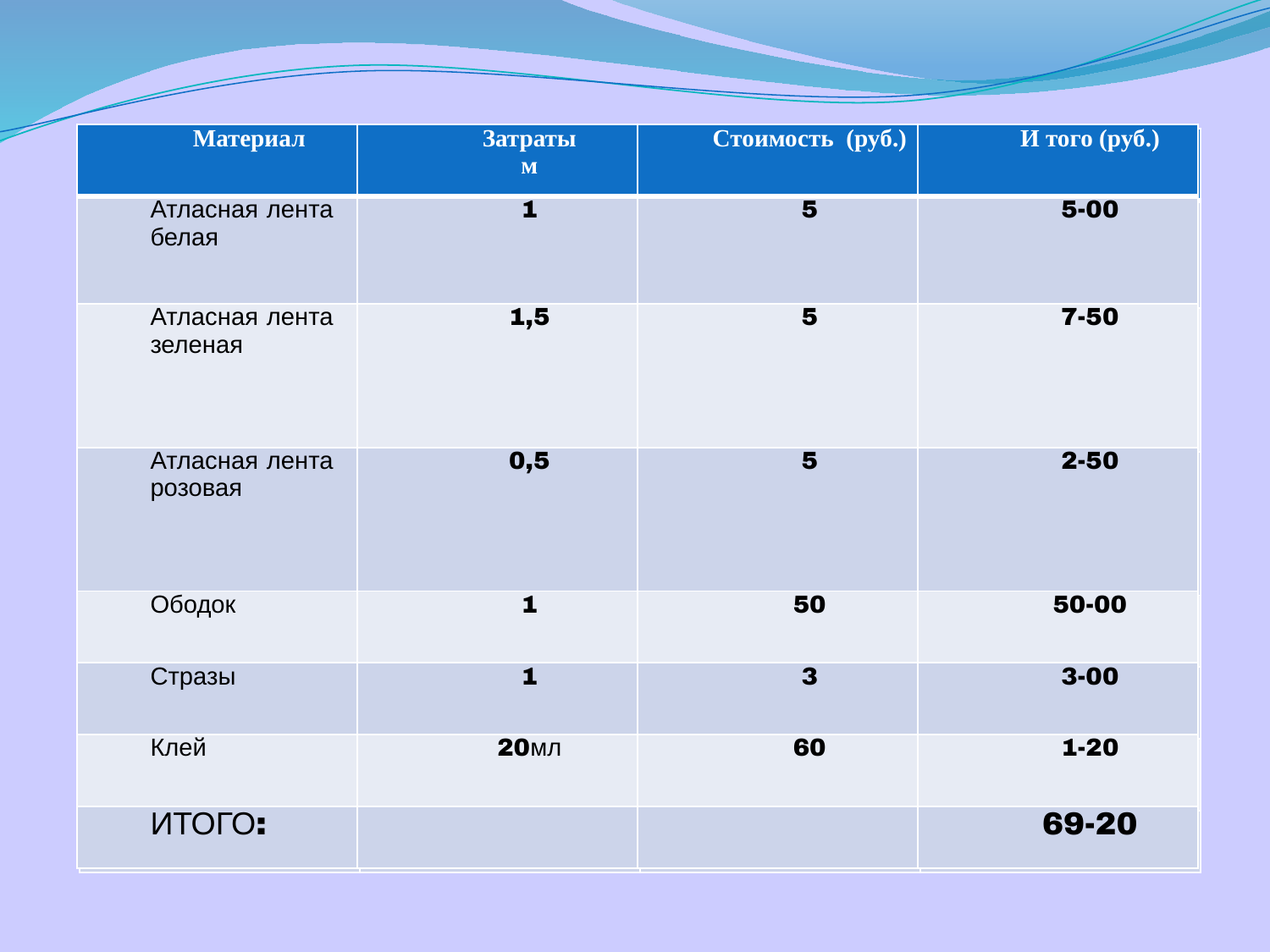

| Материал | Затраты м | Стоимость (руб.) | И того (руб.) |
| --- | --- | --- | --- |
| Атласная лента белая | 1 | 5 | 5-00 |
| Атласная лента зеленая | 1,5 | 5 | 7-50 |
| Атласная лента розовая | 0,5 | 5 | 2-50 |
| Ободок | 1 | 50 | 50-00 |
| Стразы | 1 | 3 | 3-00 |
| Клей | 20мл | 60 | 1-20 |
| ИТОГО: |  |  | 69-20 |
| Материал | Затраты м | Стоимость (руб.) | И того (руб.) |
| --- | --- | --- | --- |
| Атласная лента белая | 1 | 5 | 5 |
| Атласная лента зеленая | 0,5 | 5 | 2,5 |
| Атласная лента розовая | 0,5 | 5 | 2,5 |
| Ободок | 1 | 70 | 50 |
| Стразы | 1 | 3 | 3 |
| Клей | 20мл | 50 | 10 |
| ИТОГО: |  |  | 73 |
|  |
| --- |
|  |
| --- |
|  |
| --- |
|  |
| --- |
|  |
| --- |
|  |
| --- |
|  |
| --- |
|  |
| --- |
|  |
| --- |
|  |
| --- |
|  |
| --- |
|  |
| --- |
|  |
| --- |
|  |
| --- |